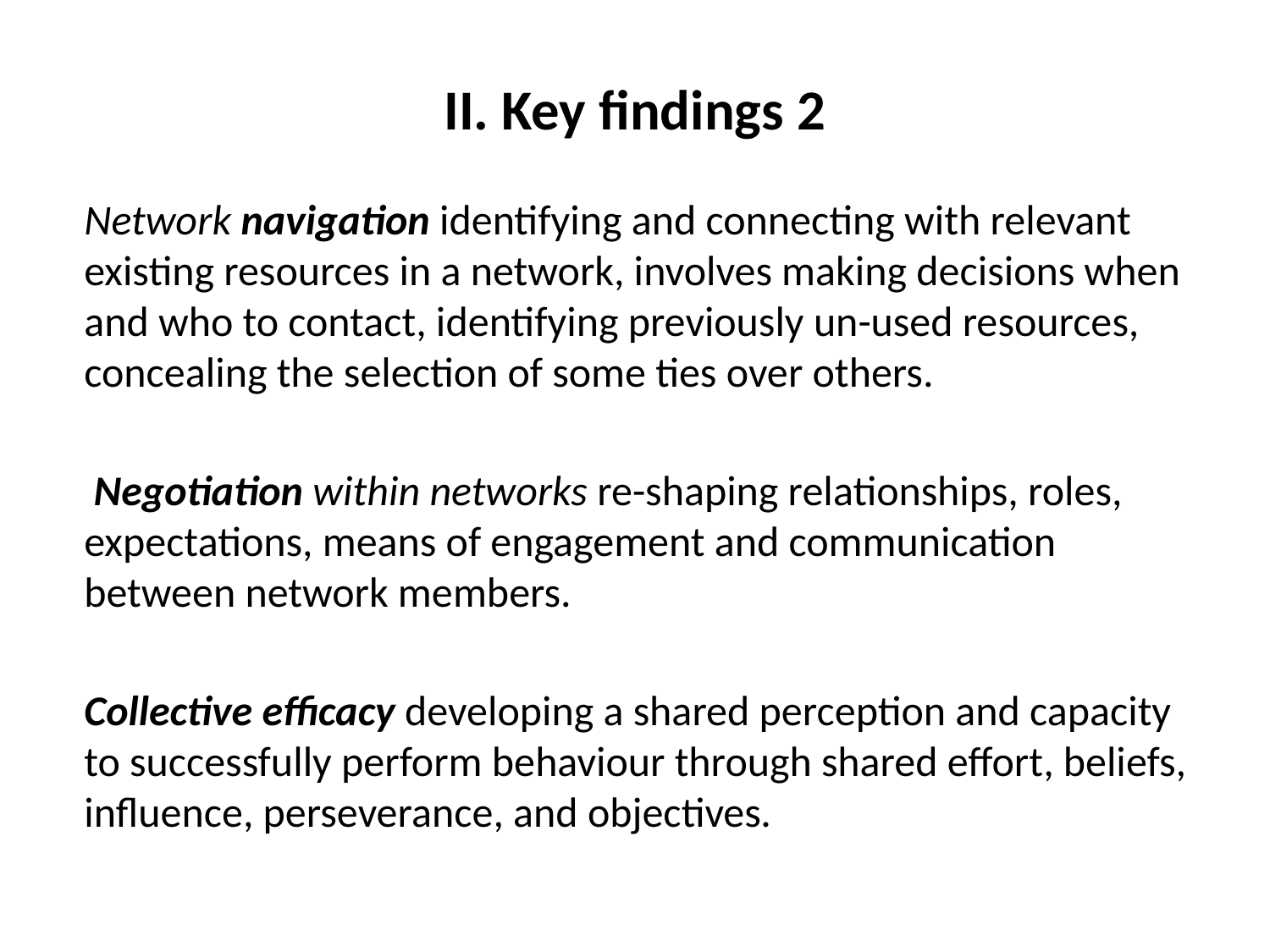

# II. Key findings 2
Network navigation identifying and connecting with relevant existing resources in a network, involves making decisions when and who to contact, identifying previously un-used resources, concealing the selection of some ties over others.

 Negotiation within networks re-shaping relationships, roles, expectations, means of engagement and communication between network members.

Collective efficacy developing a shared perception and capacity to successfully perform behaviour through shared effort, beliefs, influence, perseverance, and objectives.